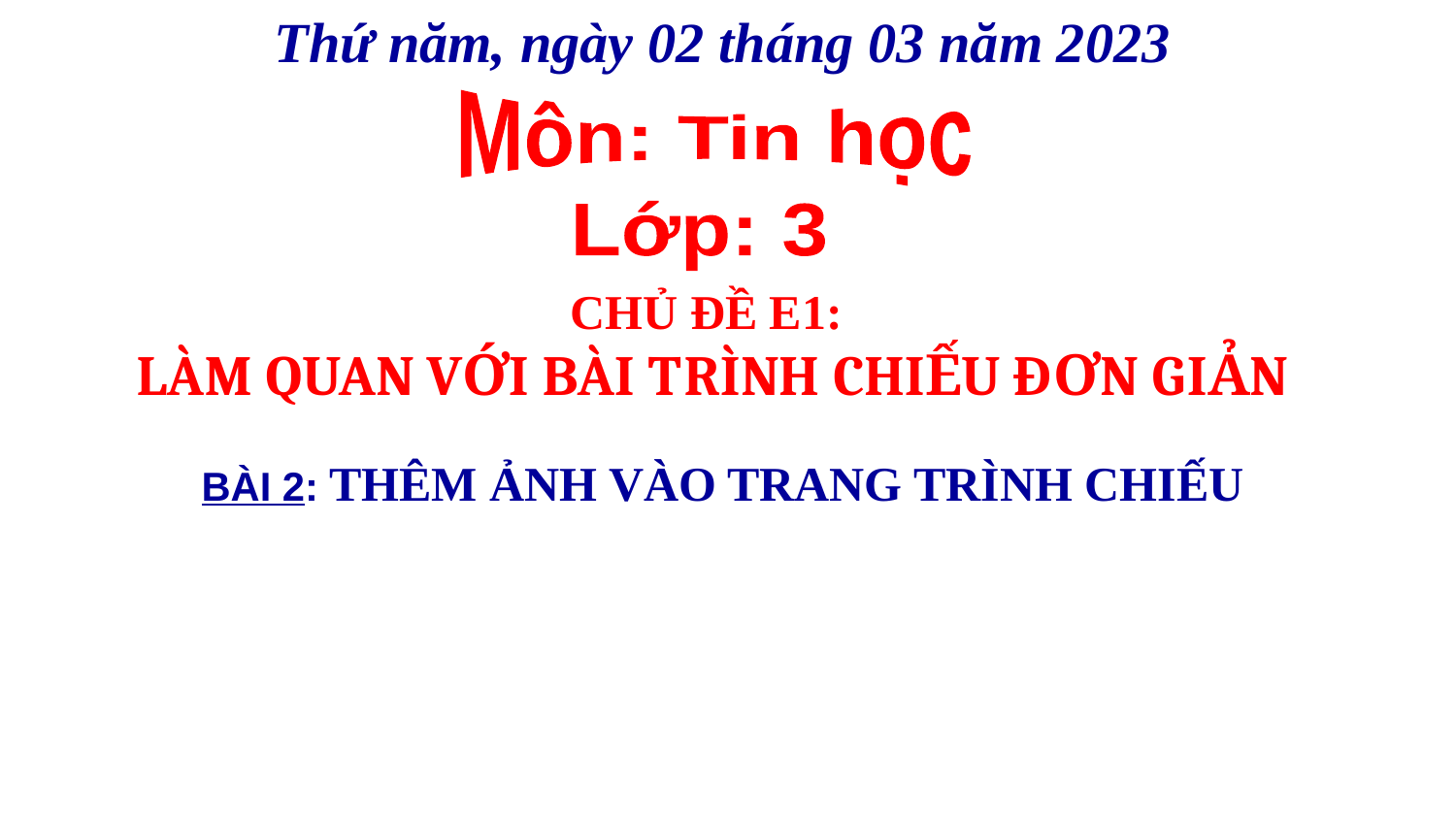

Thứ năm, ngày 02 tháng 03 năm 2023
Môn: Tin học
Lớp: 3
CHỦ ĐỀ E1:
LÀM QUAN VỚI BÀI TRÌNH CHIẾU ĐƠN GIẢN
BÀI 2: THÊM ẢNH VÀO TRANG TRÌNH CHIẾU